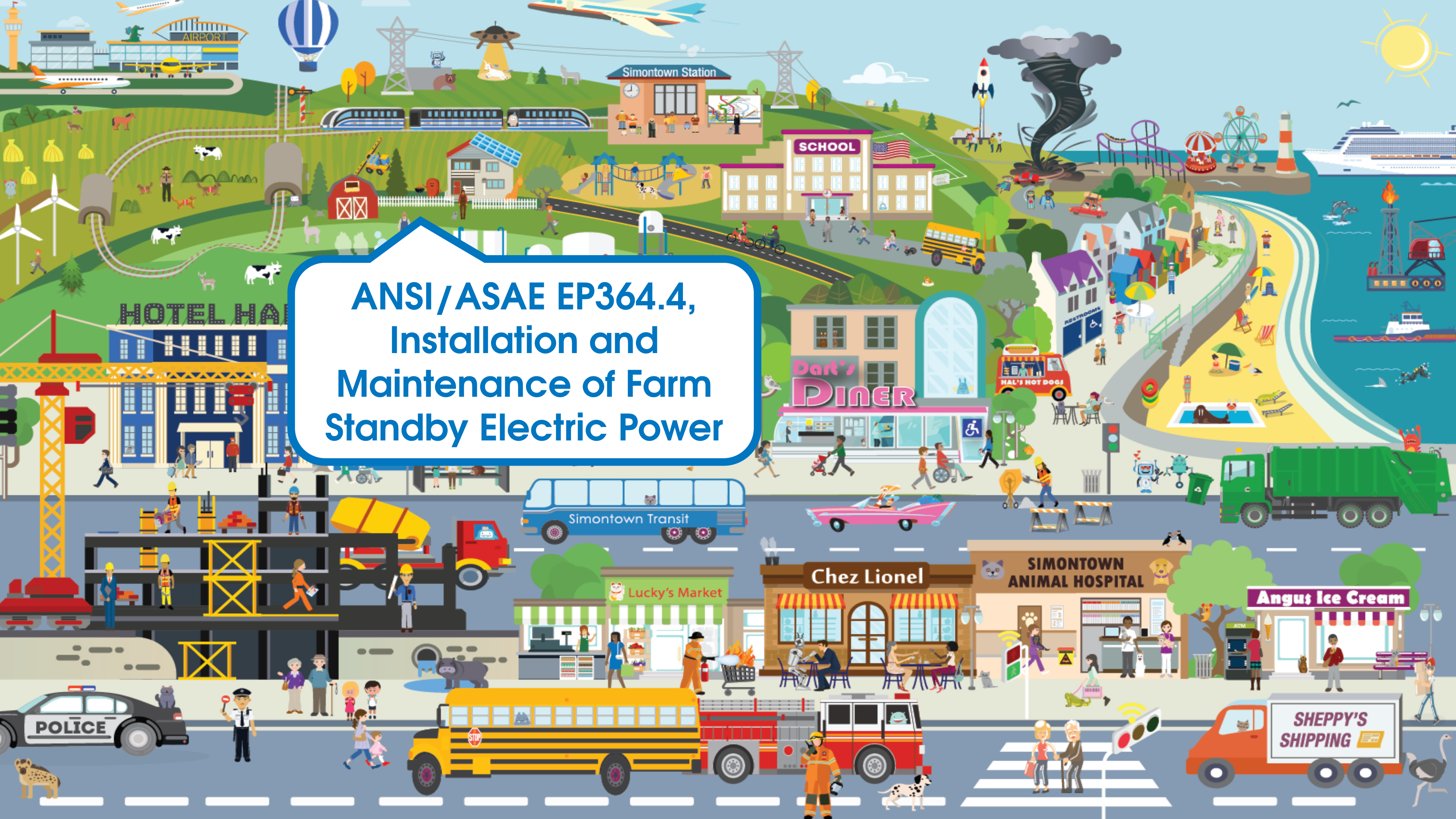

ANSI/ASAE EP364.4, Installation and Maintenance of Farm Standby Electric Power